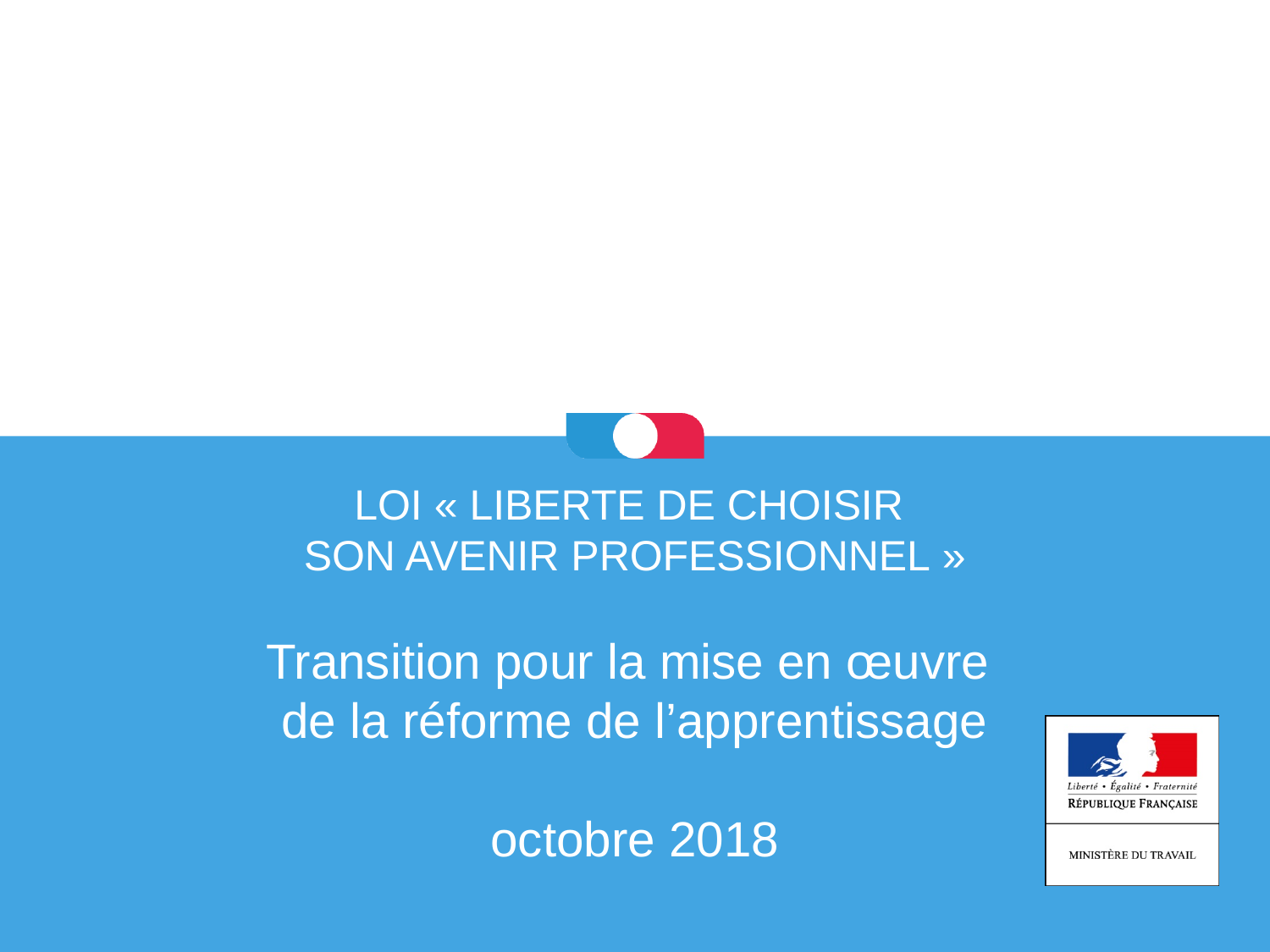

LOI « LIBERTE DE CHOISIR
SON AVENIR PROFESSIONNEL »
Transition pour la mise en œuvre
de la réforme de l’apprentissage
octobre 2018